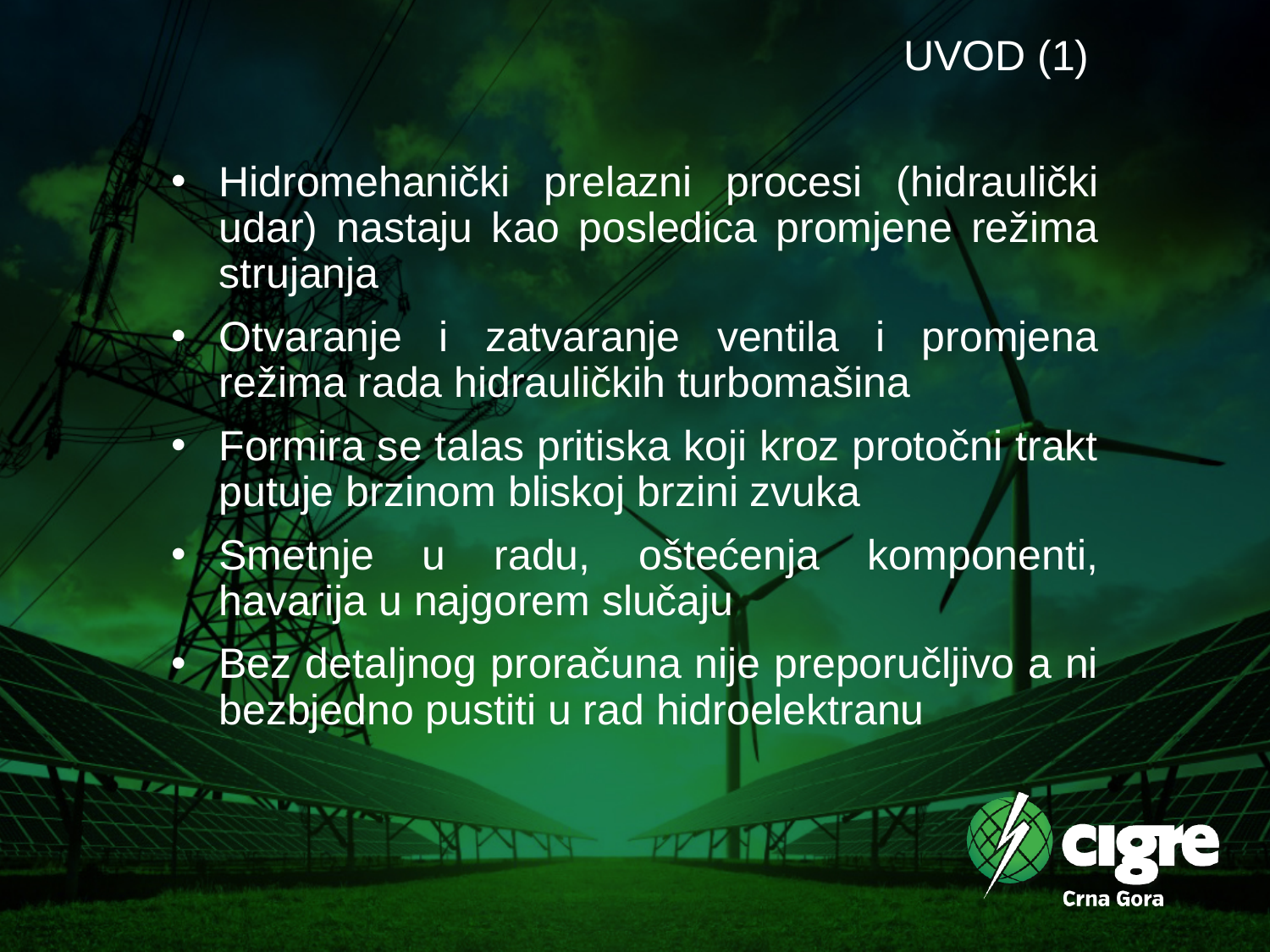

UVOD (1)

Hidromehanički prelazni procesi (hidraulički udar) nastaju kao posledica promjene režima strujanja
Otvaranje i zatvaranje ventila i promjena režima rada hidrauličkih turbomašina
Formira se talas pritiska koji kroz protočni trakt putuje brzinom bliskoj brzini zvuka
Smetnje u radu, oštećenja komponenti, havarija u najgorem slučaju
Bez detaljnog proračuna nije preporučljivo a ni bezbjedno pustiti u rad hidroelektranu